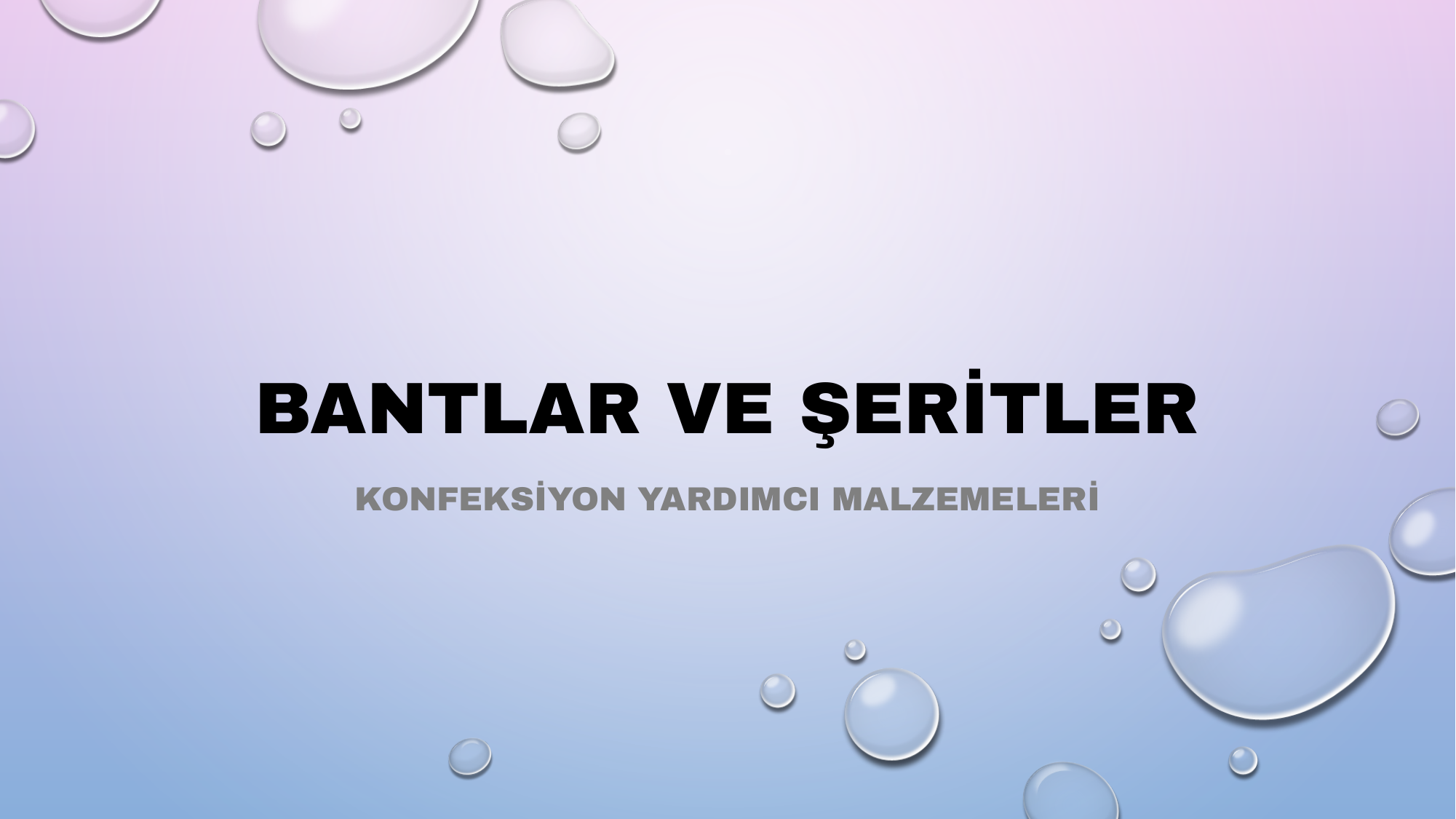

# Bantlar ve şeritler
Konfeksiyon yardımcı malzemeleri